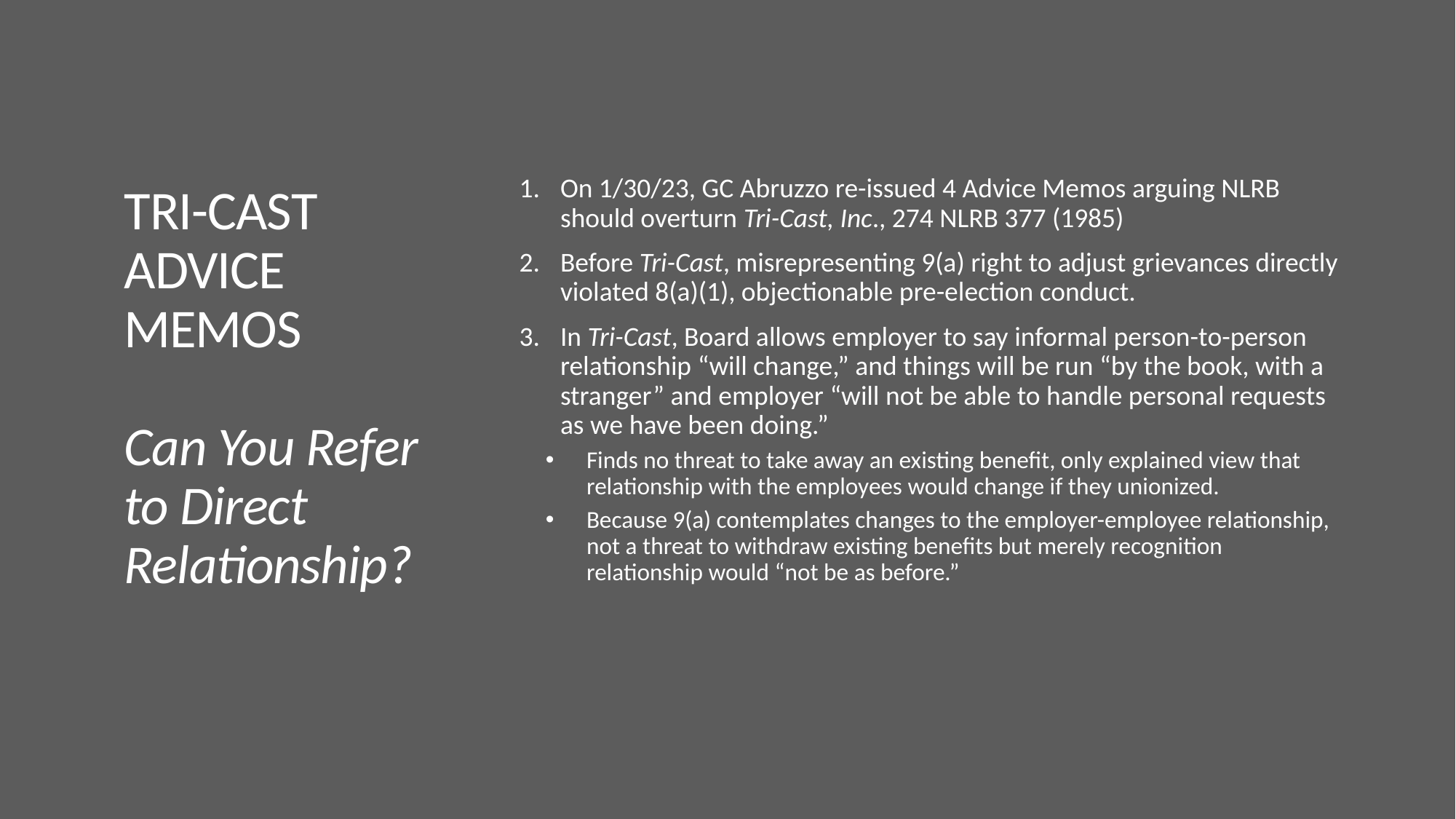

# TRI-CAST ADVICE MEMOS Can You Refer to Direct Relationship?
On 1/30/23, GC Abruzzo re-issued 4 Advice Memos arguing NLRB should overturn Tri-Cast, Inc., 274 NLRB 377 (1985)
Before Tri-Cast, misrepresenting 9(a) right to adjust grievances directly violated 8(a)(1), objectionable pre-election conduct.
In Tri-Cast, Board allows employer to say informal person-to-person relationship “will change,” and things will be run “by the book, with a stranger” and employer “will not be able to handle personal requests as we have been doing.”
Finds no threat to take away an existing benefit, only explained view that relationship with the employees would change if they unionized.
Because 9(a) contemplates changes to the employer-employee relationship, not a threat to withdraw existing benefits but merely recognition relationship would “not be as before.”